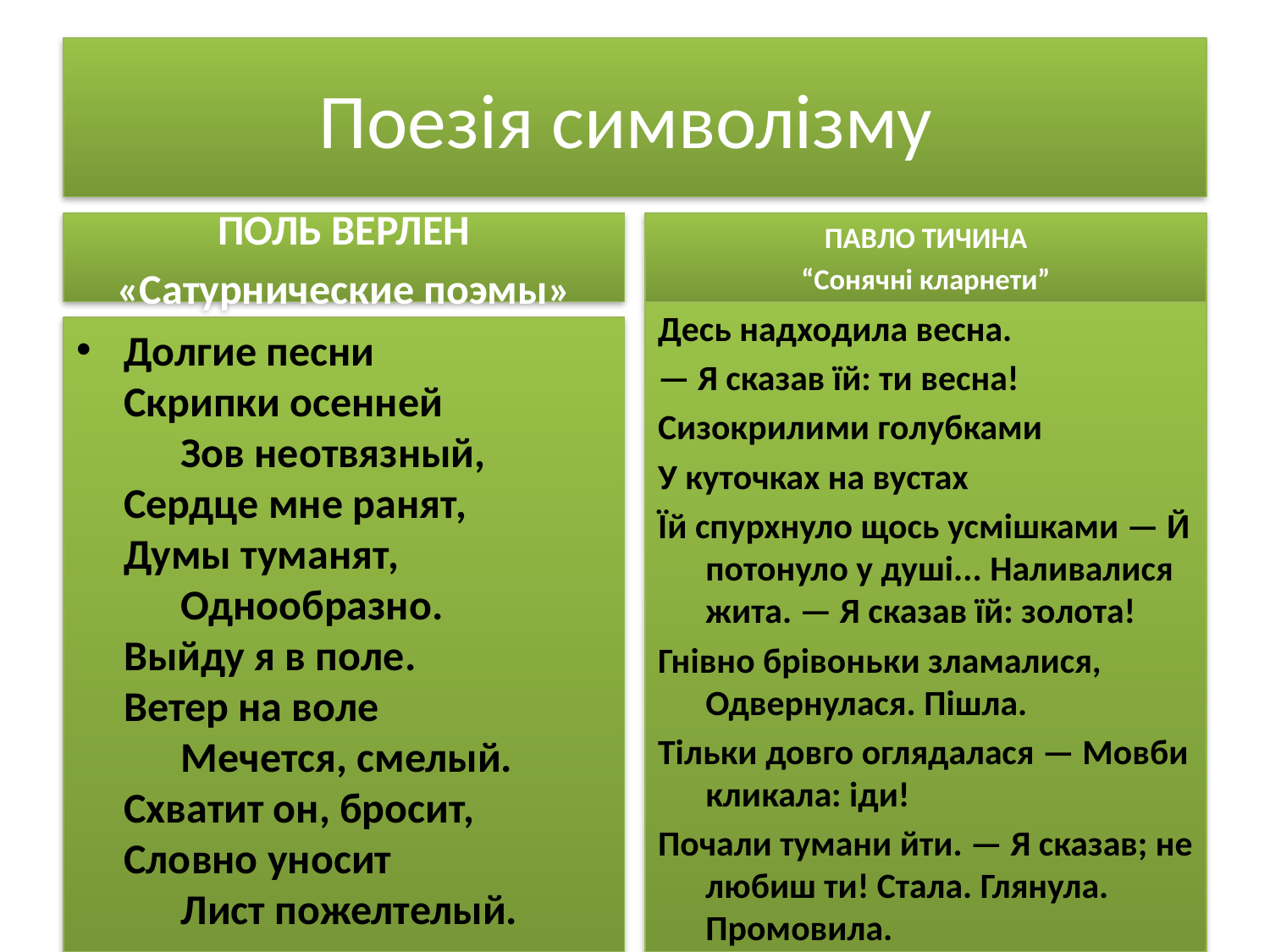

# Поезія символізму
ПОЛЬ ВЕРЛЕН
«Сатурнические поэмы»
ПАВЛО ТИЧИНА
“Сонячні кларнети”
Десь надходила весна.
— Я сказав їй: ти весна!
Сизокрилими голубками
У куточках на вустах
Їй спурхнуло щось усмішками — Й потонуло у душі... Наливалися жита. — Я сказав їй: золота!
Гнівно брівоньки зламалися, Одвернулася. Пішла.
Тільки довго оглядалася — Мовби кликала: іди!
Почали тумани йти. — Я сказав; не любиш ти! Стала. Глянула. Промовила.
Долгие песни
Скрипки осенней
      Зов неотвязный,
Сердце мне ранят,
Думы туманят,
      Однообразно.
Выйду я в поле.
Ветер на воле
      Мечется, смелый.
Схватит он, бросит,
Словно уносит
      Лист пожелтелый.